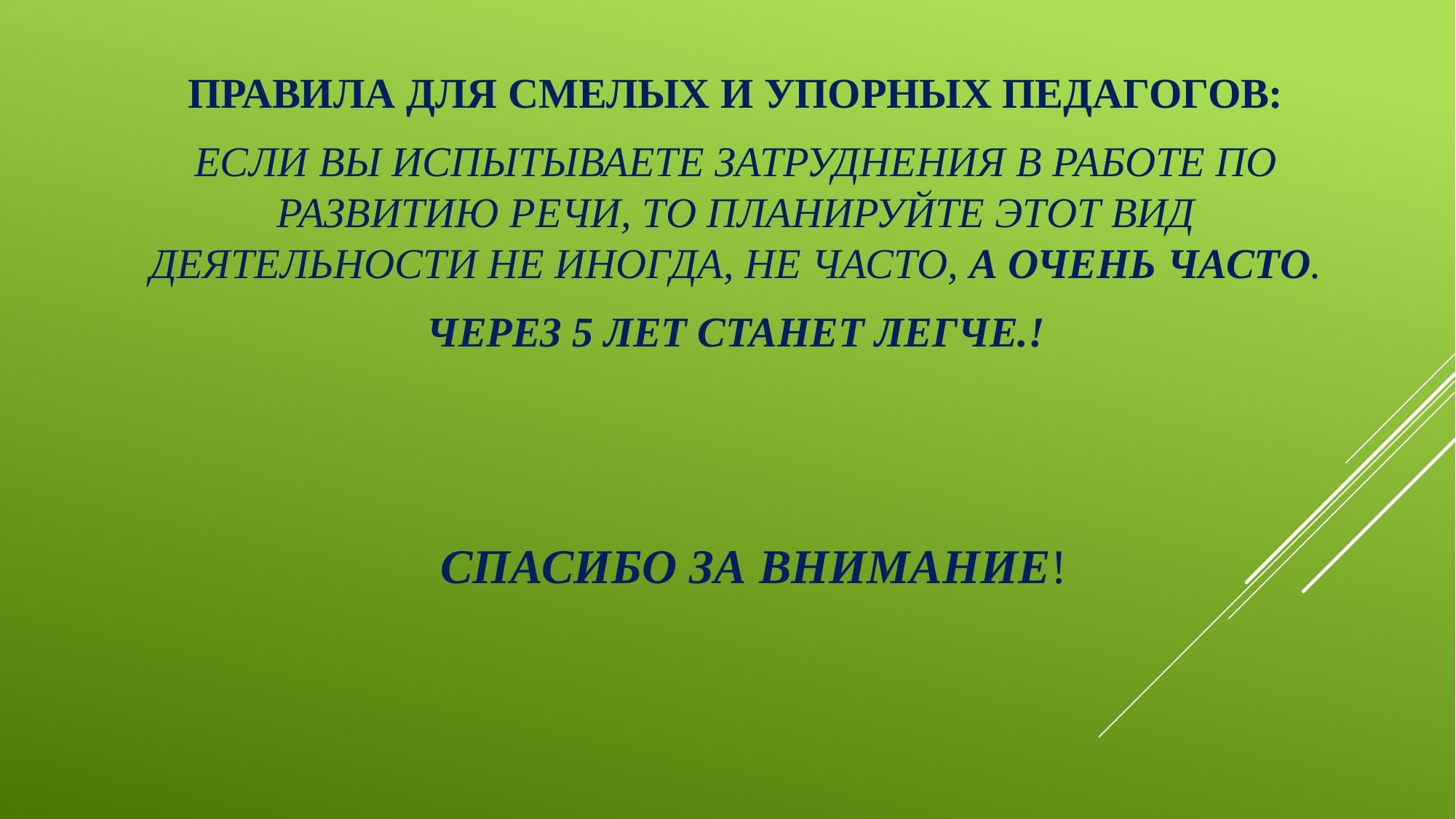

ПРАВИЛА ДЛЯ СМЕЛЫХ И УПОРНЫХ ПЕДАГОГОВ:
ЕСЛИ ВЫ ИСПЫТЫВАЕТЕ ЗАТРУДНЕНИЯ В РАБОТЕ ПО РАЗВИТИЮ РЕЧИ, ТО ПЛАНИРУЙТЕ ЭТОТ ВИД ДЕЯТЕЛЬНОСТИ НЕ ИНОГДА, НЕ ЧАСТО, А ОЧЕНЬ ЧАСТО.
 ЧЕРЕЗ 5 ЛЕТ СТАНЕТ ЛЕГЧЕ.!
# Спасибо за внимание!